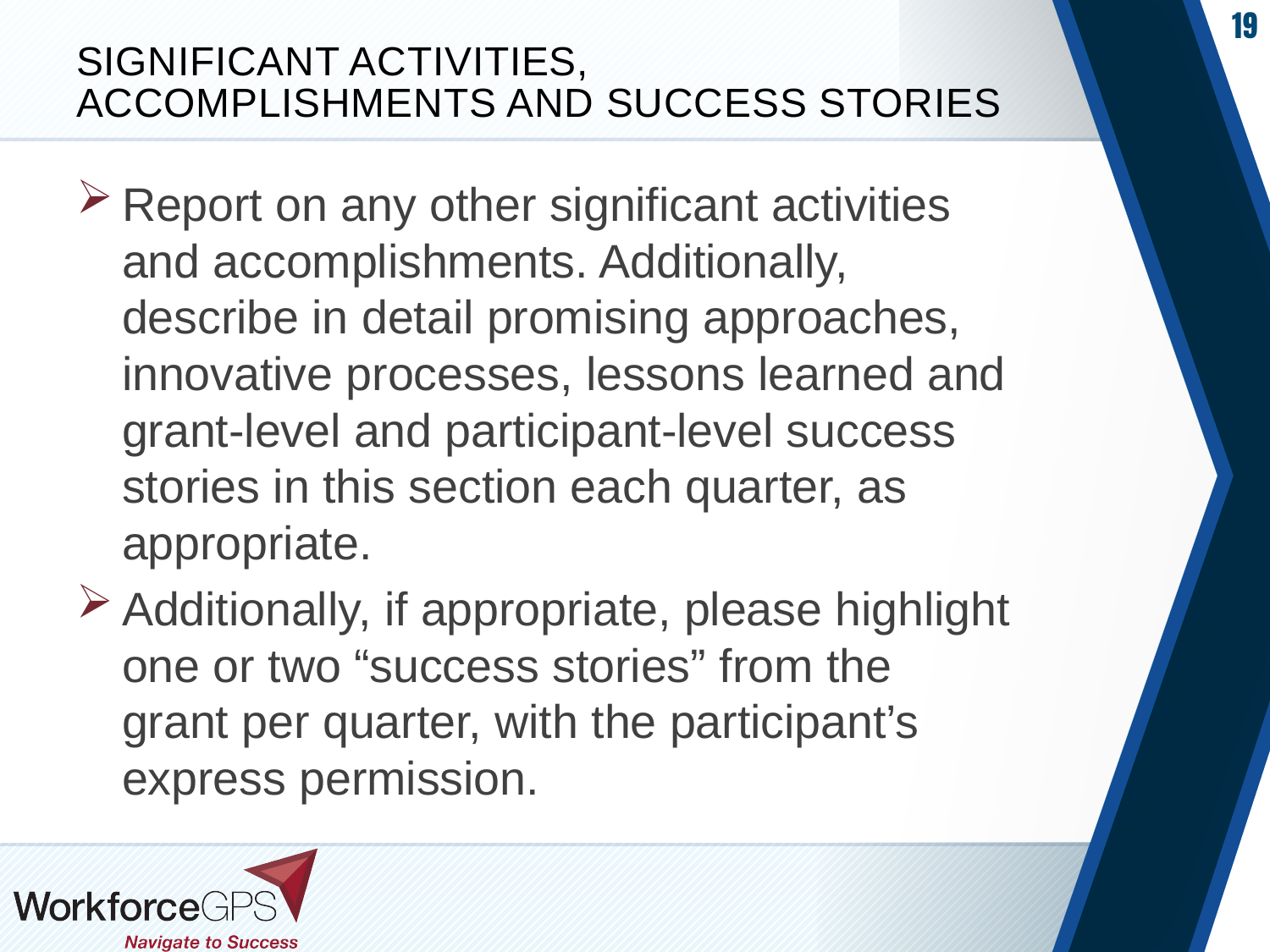

# Significant Activities, Accomplishments and Success Stories
Report on any other significant activities and accomplishments. Additionally, describe in detail promising approaches, innovative processes, lessons learned and grant-level and participant-level success stories in this section each quarter, as appropriate.
Additionally, if appropriate, please highlight one or two “success stories” from the grant per quarter, with the participant’s express permission.